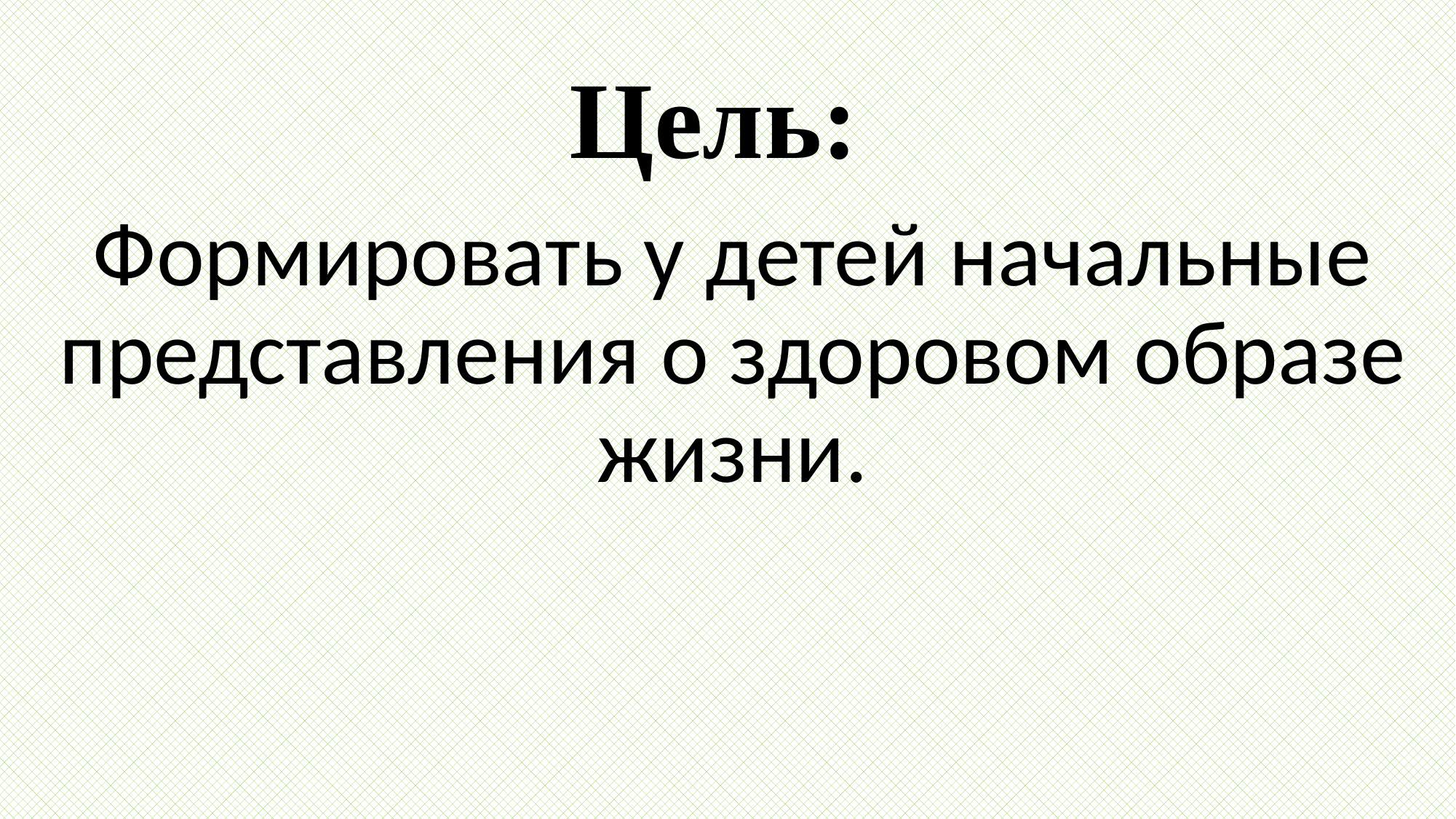

# Цель:
Формировать у детей начальные представления о здоровом образе жизни.